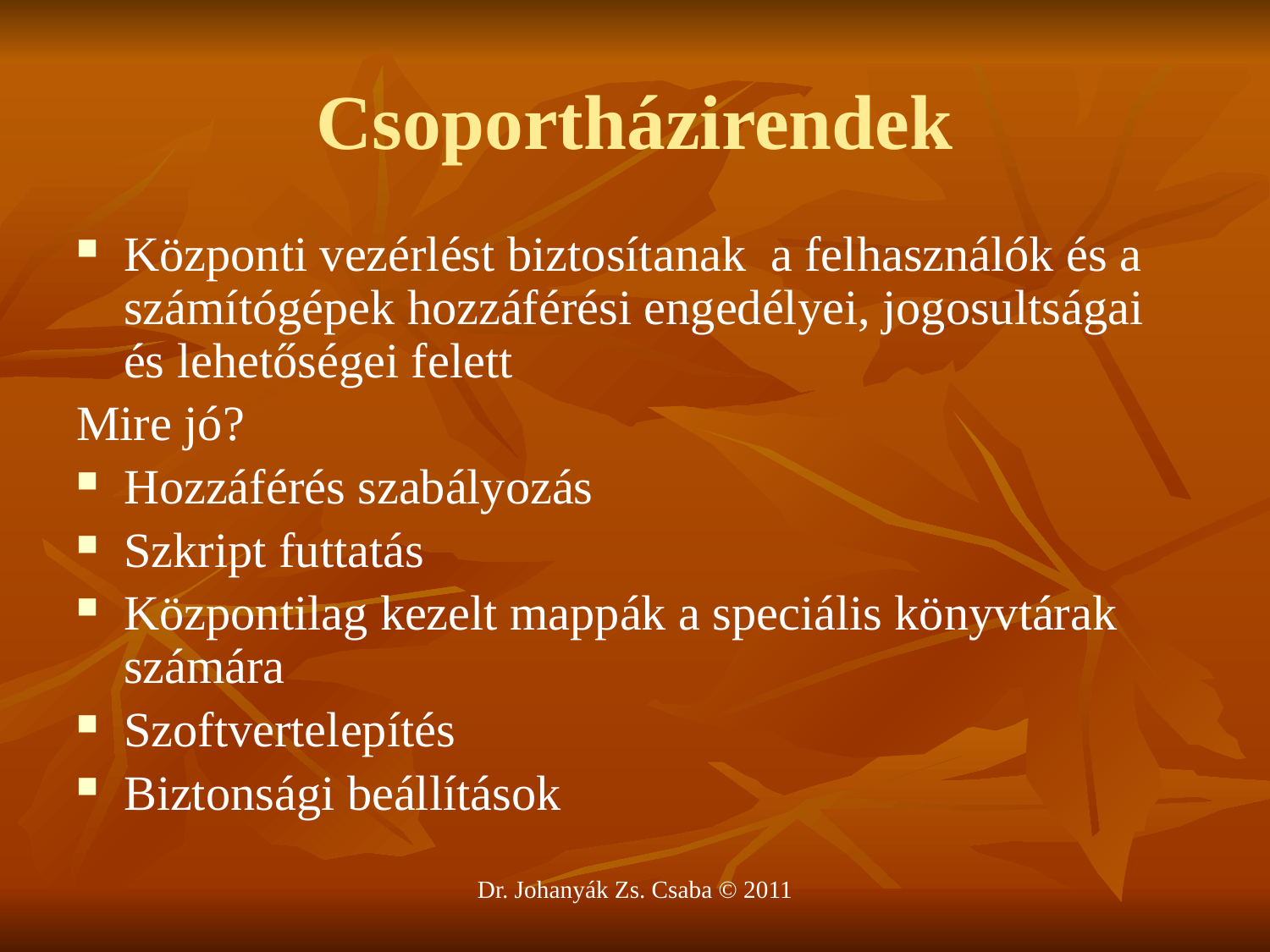

# Csoportházirendek
Központi vezérlést biztosítanak  a felhasználók és a számítógépek hozzáférési engedélyei, jogosultságai és lehetőségei felett
Mire jó?
Hozzáférés szabályozás
Szkript futtatás
Központilag kezelt mappák a speciális könyvtárak számára
Szoftvertelepítés
Biztonsági beállítások
Dr. Johanyák Zs. Csaba © 2011